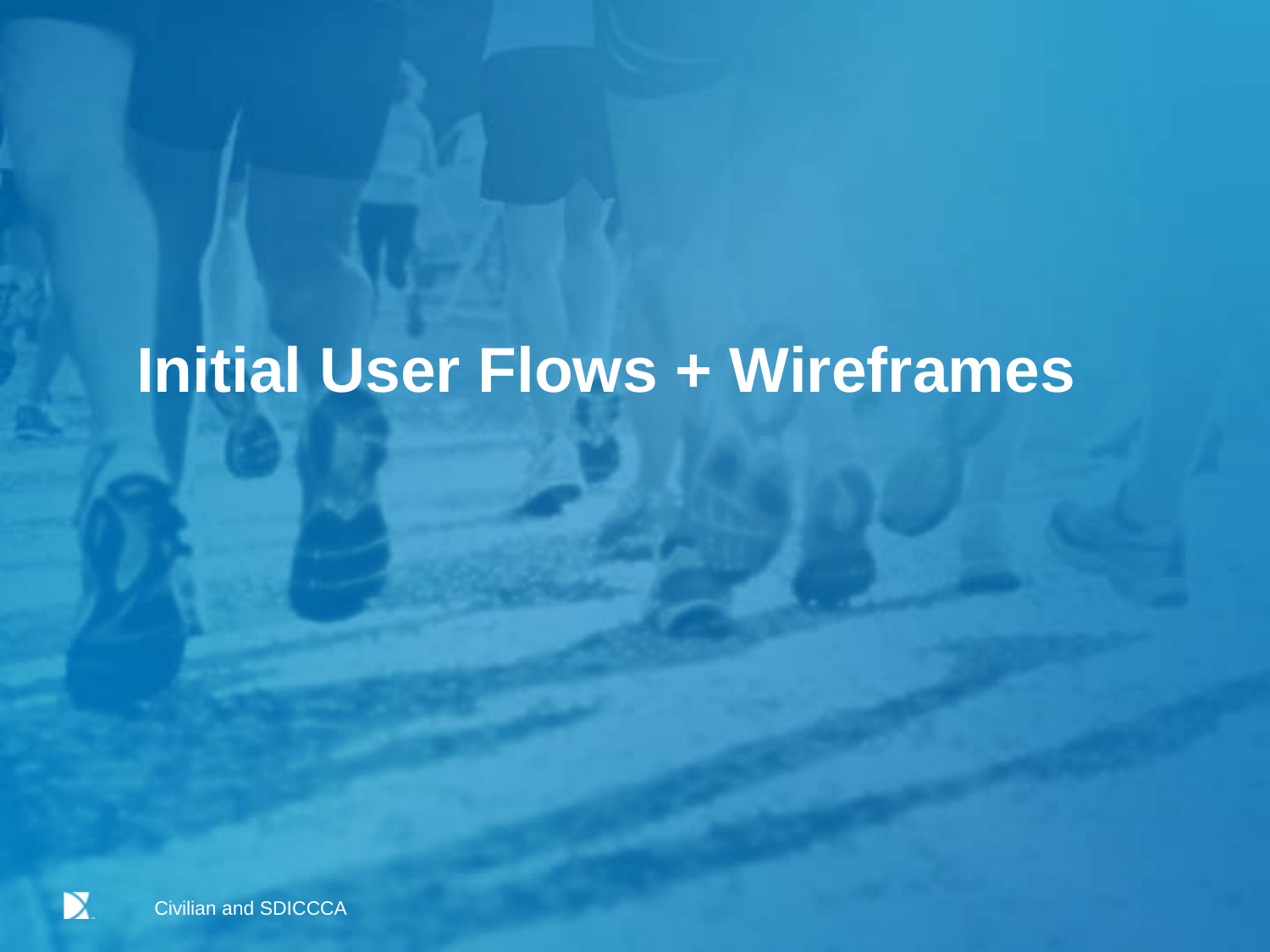

# Initial User Flows + Wireframes
Civilian and SDICCCA